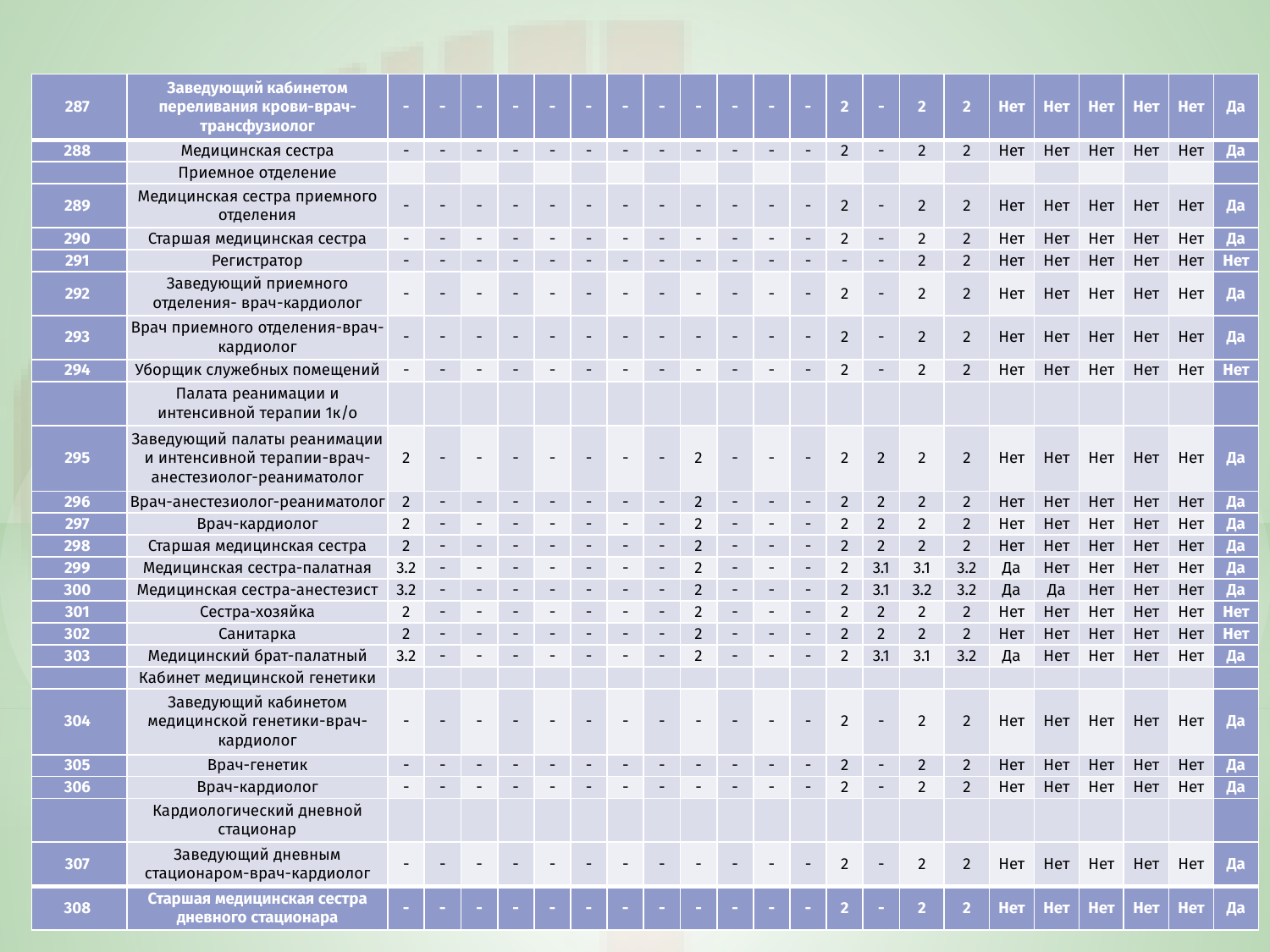

| 287 | Заведующий кабинетом переливания крови-врач-трансфузиолог | - | - | - | - | - | - | - | - | - | - | - | - | 2 | - | 2 | 2 | Нет | Нет | Нет | Нет | Нет | Да |
| --- | --- | --- | --- | --- | --- | --- | --- | --- | --- | --- | --- | --- | --- | --- | --- | --- | --- | --- | --- | --- | --- | --- | --- |
| 288 | Медицинская сестра | - | - | - | - | - | - | - | - | - | - | - | - | 2 | - | 2 | 2 | Нет | Нет | Нет | Нет | Нет | Да |
|  | Приемное отделение |  |  |  |  |  |  |  |  |  |  |  |  |  |  |  |  |  |  |  |  |  |  |
| 289 | Медицинская сестра приемного отделения | - | - | - | - | - | - | - | - | - | - | - | - | 2 | - | 2 | 2 | Нет | Нет | Нет | Нет | Нет | Да |
| 290 | Старшая медицинская сестра | - | - | - | - | - | - | - | - | - | - | - | - | 2 | - | 2 | 2 | Нет | Нет | Нет | Нет | Нет | Да |
| 291 | Регистратор | - | - | - | - | - | - | - | - | - | - | - | - | - | - | 2 | 2 | Нет | Нет | Нет | Нет | Нет | Нет |
| 292 | Заведующий приемного отделения- врач-кардиолог | - | - | - | - | - | - | - | - | - | - | - | - | 2 | - | 2 | 2 | Нет | Нет | Нет | Нет | Нет | Да |
| 293 | Врач приемного отделения-врач-кардиолог | - | - | - | - | - | - | - | - | - | - | - | - | 2 | - | 2 | 2 | Нет | Нет | Нет | Нет | Нет | Да |
| 294 | Уборщик служебных помещений | - | - | - | - | - | - | - | - | - | - | - | - | 2 | - | 2 | 2 | Нет | Нет | Нет | Нет | Нет | Нет |
|  | Палата реанимации и интенсивной терапии 1к/о |  |  |  |  |  |  |  |  |  |  |  |  |  |  |  |  |  |  |  |  |  |  |
| 295 | Заведующий палаты реанимации и интенсивной терапии-врач-анестезиолог-реаниматолог | 2 | - | - | - | - | - | - | - | 2 | - | - | - | 2 | 2 | 2 | 2 | Нет | Нет | Нет | Нет | Нет | Да |
| 296 | Врач-анестезиолог-реаниматолог | 2 | - | - | - | - | - | - | - | 2 | - | - | - | 2 | 2 | 2 | 2 | Нет | Нет | Нет | Нет | Нет | Да |
| 297 | Врач-кардиолог | 2 | - | - | - | - | - | - | - | 2 | - | - | - | 2 | 2 | 2 | 2 | Нет | Нет | Нет | Нет | Нет | Да |
| 298 | Старшая медицинская сестра | 2 | - | - | - | - | - | - | - | 2 | - | - | - | 2 | 2 | 2 | 2 | Нет | Нет | Нет | Нет | Нет | Да |
| 299 | Медицинская сестра-палатная | 3.2 | - | - | - | - | - | - | - | 2 | - | - | - | 2 | 3.1 | 3.1 | 3.2 | Да | Нет | Нет | Нет | Нет | Да |
| 300 | Медицинская сестра-анестезист | 3.2 | - | - | - | - | - | - | - | 2 | - | - | - | 2 | 3.1 | 3.2 | 3.2 | Да | Да | Нет | Нет | Нет | Да |
| 301 | Сестра-хозяйка | 2 | - | - | - | - | - | - | - | 2 | - | - | - | 2 | 2 | 2 | 2 | Нет | Нет | Нет | Нет | Нет | Нет |
| 302 | Санитарка | 2 | - | - | - | - | - | - | - | 2 | - | - | - | 2 | 2 | 2 | 2 | Нет | Нет | Нет | Нет | Нет | Нет |
| 303 | Медицинский брат-палатный | 3.2 | - | - | - | - | - | - | - | 2 | - | - | - | 2 | 3.1 | 3.1 | 3.2 | Да | Нет | Нет | Нет | Нет | Да |
|  | Кабинет медицинской генетики |  |  |  |  |  |  |  |  |  |  |  |  |  |  |  |  |  |  |  |  |  |  |
| 304 | Заведующий кабинетом медицинской генетики-врач-кардиолог | - | - | - | - | - | - | - | - | - | - | - | - | 2 | - | 2 | 2 | Нет | Нет | Нет | Нет | Нет | Да |
| 305 | Врач-генетик | - | - | - | - | - | - | - | - | - | - | - | - | 2 | - | 2 | 2 | Нет | Нет | Нет | Нет | Нет | Да |
| 306 | Врач-кардиолог | - | - | - | - | - | - | - | - | - | - | - | - | 2 | - | 2 | 2 | Нет | Нет | Нет | Нет | Нет | Да |
|  | Кардиологический дневной стационар |  |  |  |  |  |  |  |  |  |  |  |  |  |  |  |  |  |  |  |  |  |  |
| 307 | Заведующий дневным стационаром-врач-кардиолог | - | - | - | - | - | - | - | - | - | - | - | - | 2 | - | 2 | 2 | Нет | Нет | Нет | Нет | Нет | Да |
| 308 | Старшая медицинская сестра дневного стационара | - | - | - | - | - | - | - | - | - | - | - | - | 2 | - | 2 | 2 | Нет | Нет | Нет | Нет | Нет | Да |